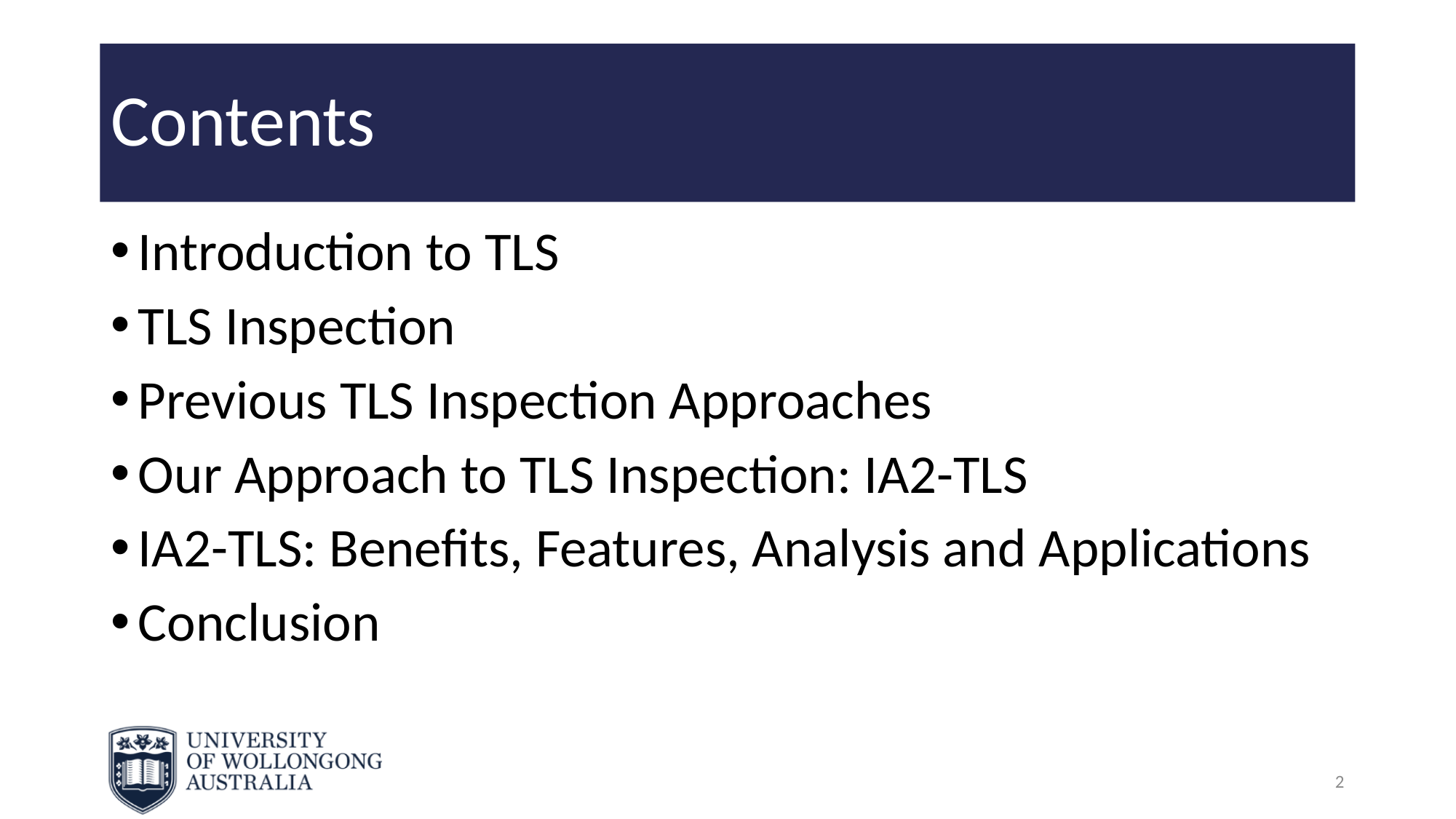

# Contents
Introduction to TLS
TLS Inspection
Previous TLS Inspection Approaches
Our Approach to TLS Inspection: IA2-TLS
IA2-TLS: Benefits, Features, Analysis and Applications
Conclusion

2